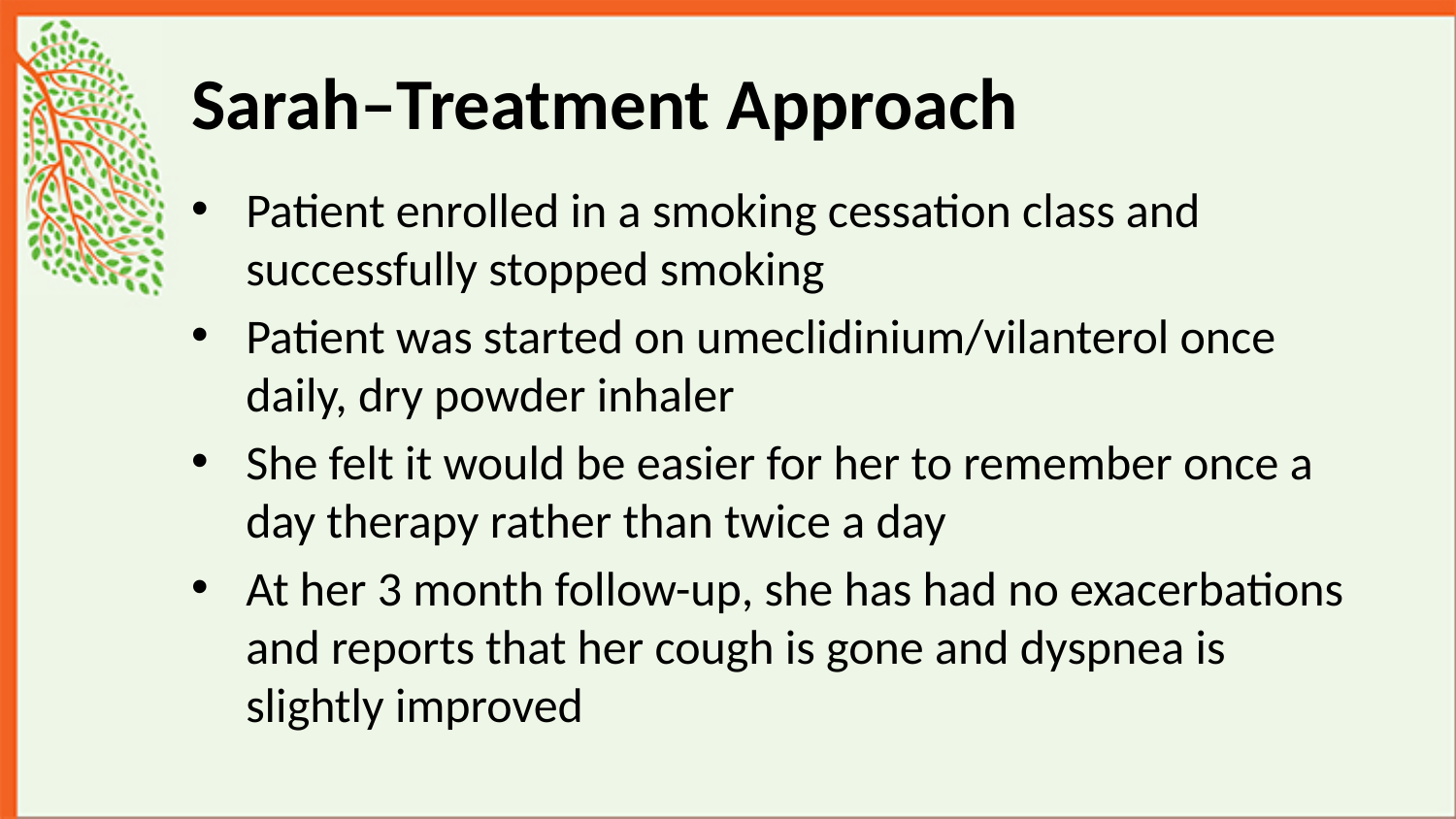

# Sarah–Treatment Approach
Patient enrolled in a smoking cessation class and successfully stopped smoking
Patient was started on umeclidinium/vilanterol once daily, dry powder inhaler
She felt it would be easier for her to remember once a day therapy rather than twice a day
At her 3 month follow-up, she has had no exacerbations and reports that her cough is gone and dyspnea is slightly improved